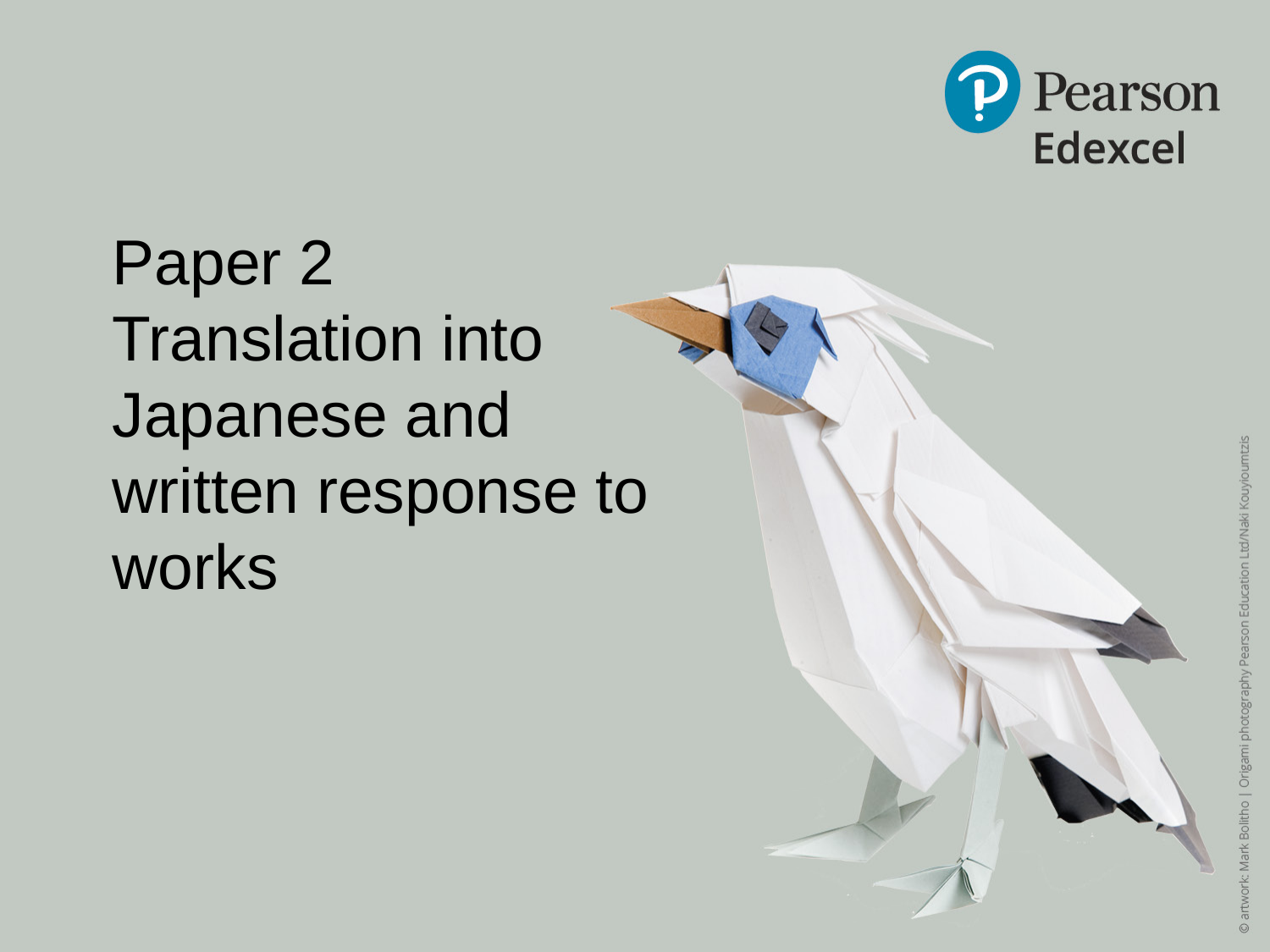

Paper 2
Translation into Japanese and written response to works